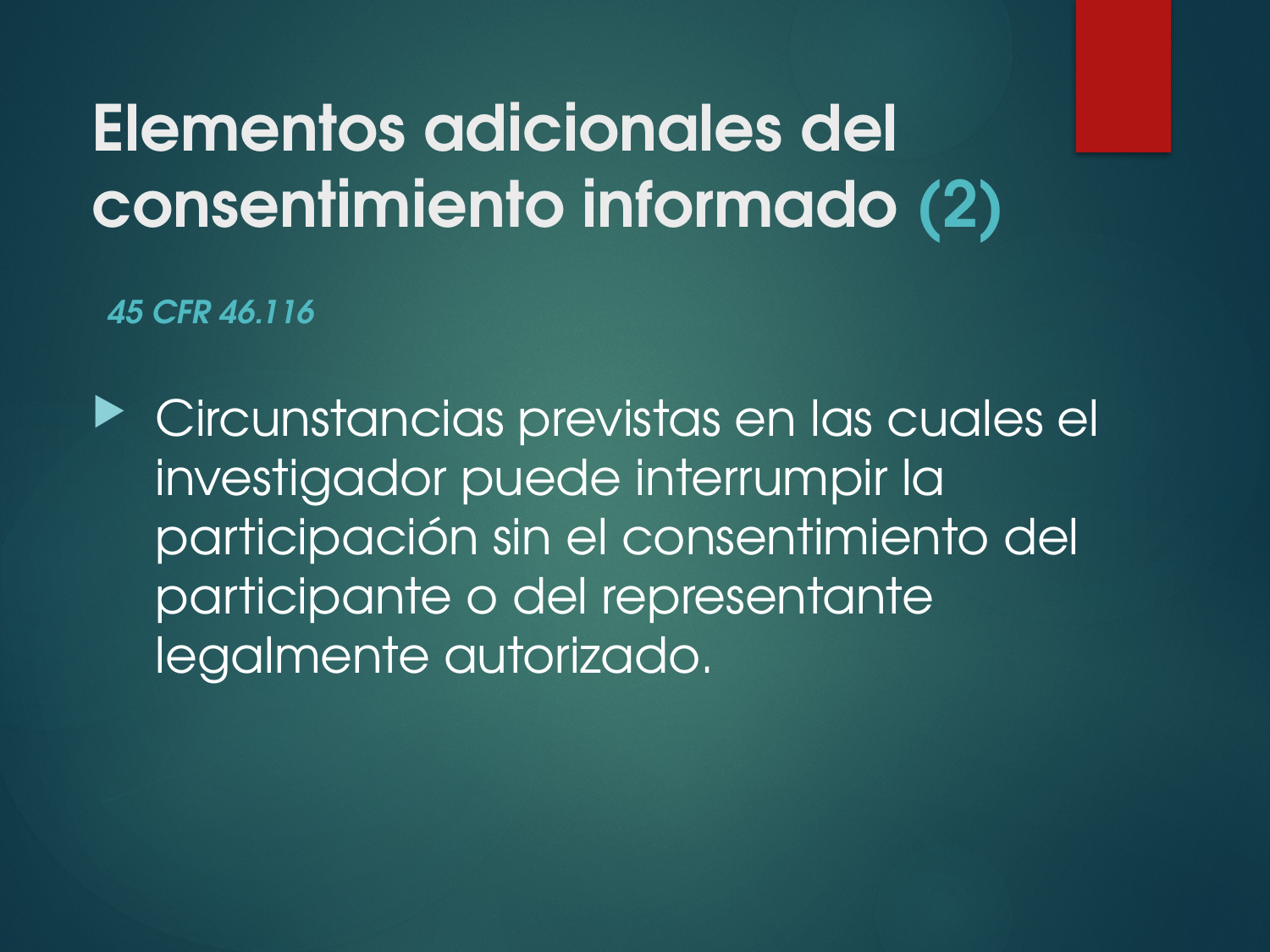

# Elementos adicionales del consentimiento informado (2)
45 CFR 46.116
Circunstancias previstas en las cuales el investigador puede interrumpir la participación sin el consentimiento del participante o del representante legalmente autorizado.